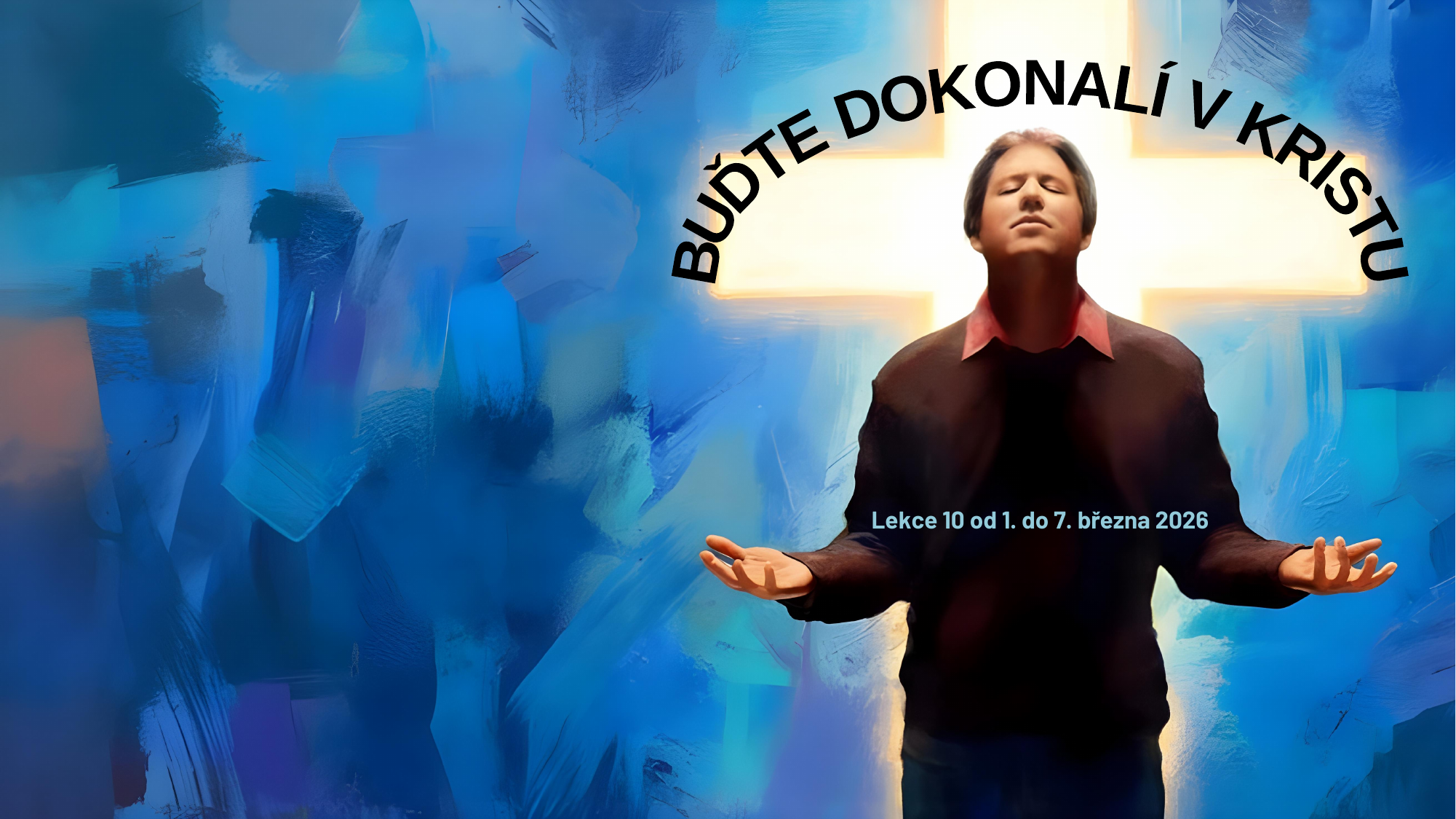

BUĎTE DOKONALÍ V KRISTU
Lekce 10 od 1. do 7. března 2026